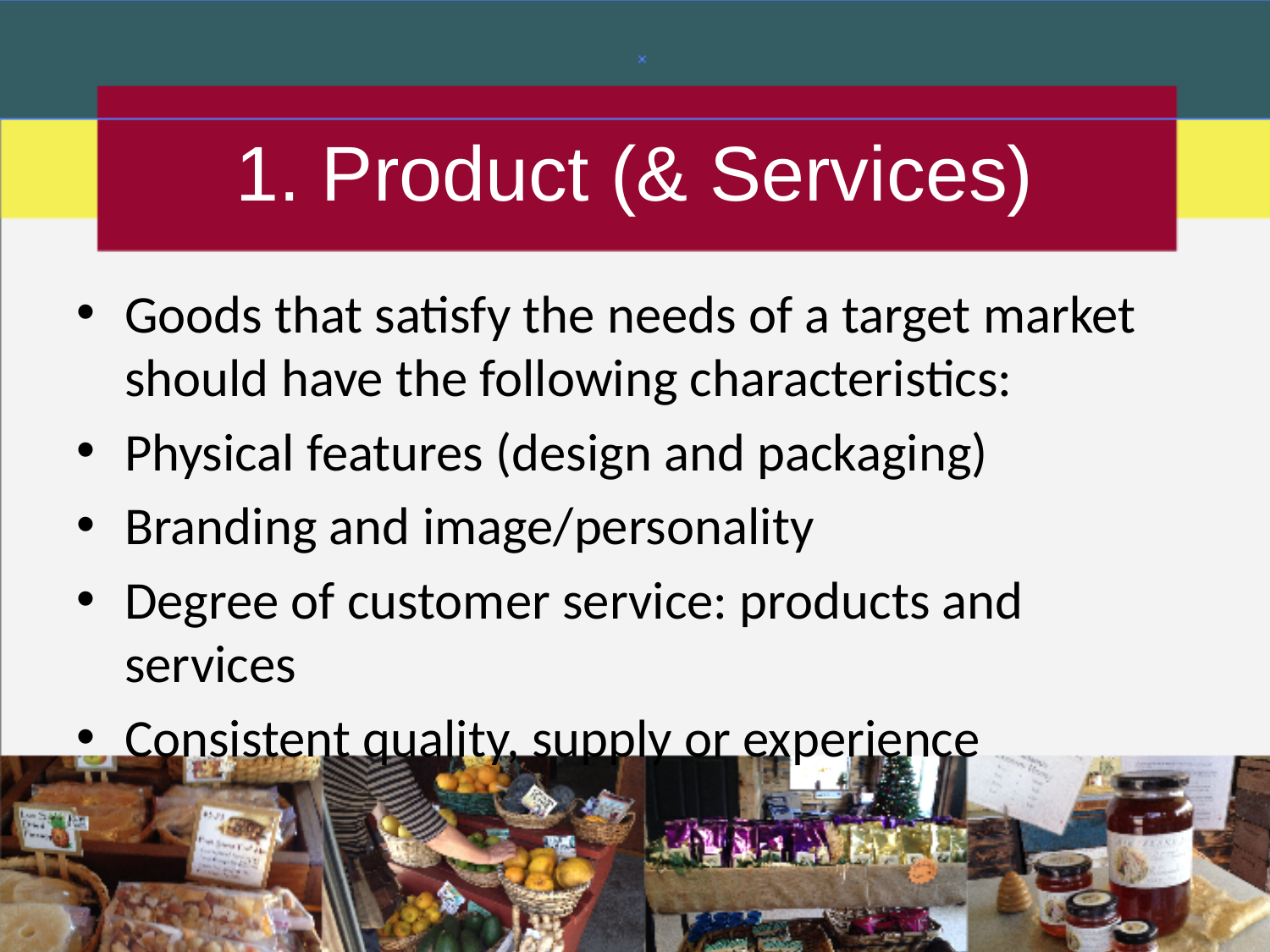

# 1. Product (& Services)
Goods that satisfy the needs of a target market  should have the following characteristics:
Physical features (design and packaging)
Branding and image/personality
Degree of customer service: products and services
Consistent quality, supply or experience